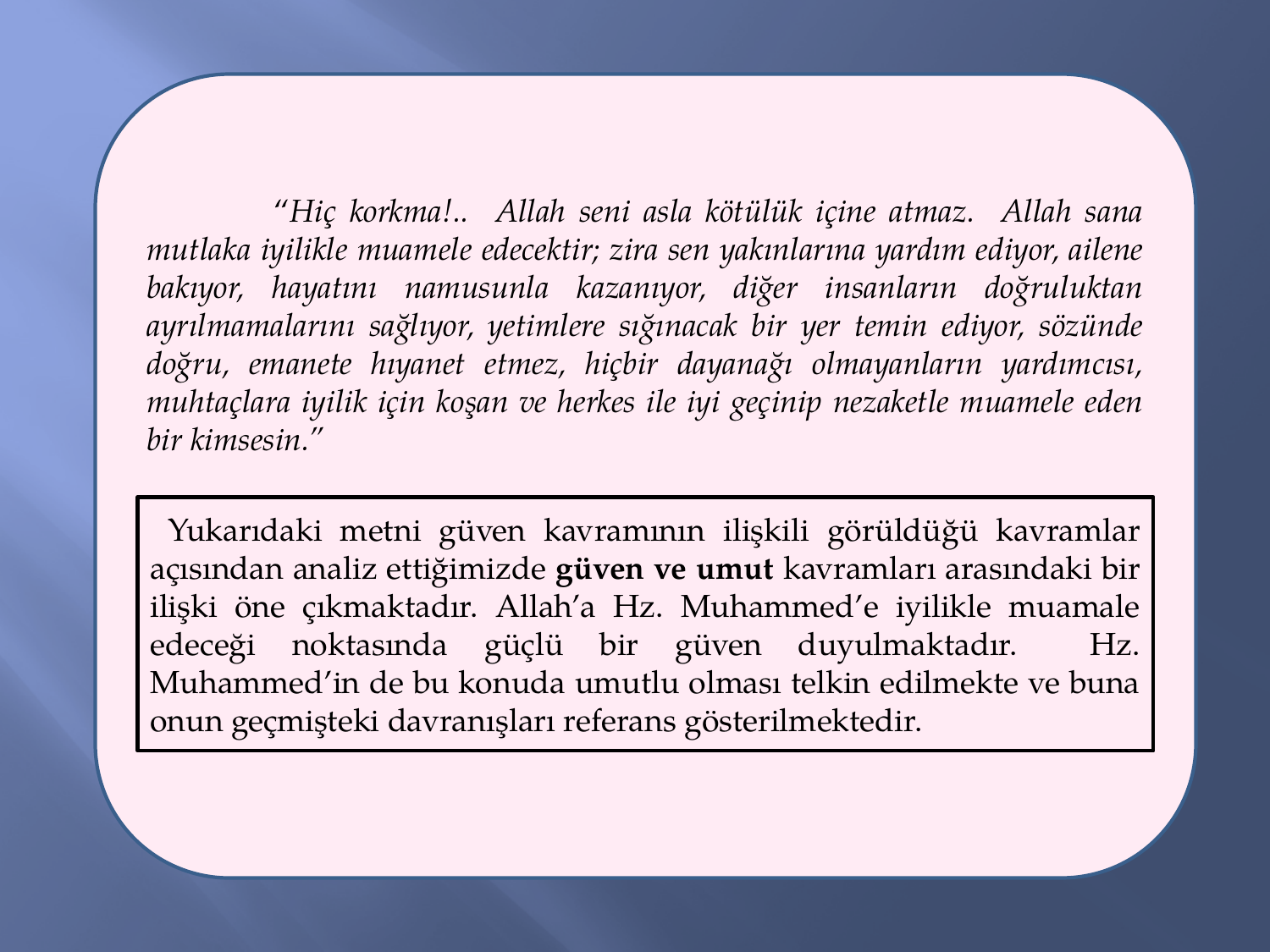

“Hiç korkma!..  Allah seni asla kötülük içine atmaz.  Allah sana mutlaka iyilikle muamele edecektir; zira sen yakınlarına yardım ediyor, ailene bakıyor, hayatını namusunla kazanıyor, diğer insanların doğruluktan ayrılmamalarını sağlıyor, yetimlere sığınacak bir yer temin ediyor, sözünde doğru, emanete hıyanet etmez, hiçbir dayanağı olmayanların yardımcısı, muhtaçlara iyilik için koşan ve herkes ile iyi geçinip nezaketle muamele eden bir kimsesin.”

 Yukarıdaki metni güven kavramının ilişkili görüldüğü kavramlar açısından analiz ettiğimizde güven ve umut kavramları arasındaki bir ilişki öne çıkmaktadır. Allah’a Hz. Muhammed’e iyilikle muamale edeceği noktasında güçlü bir güven duyulmaktadır.  Hz. Muhammed’in de bu konuda umutlu olması telkin edilmekte ve buna onun geçmişteki davranışları referans gösterilmektedir.